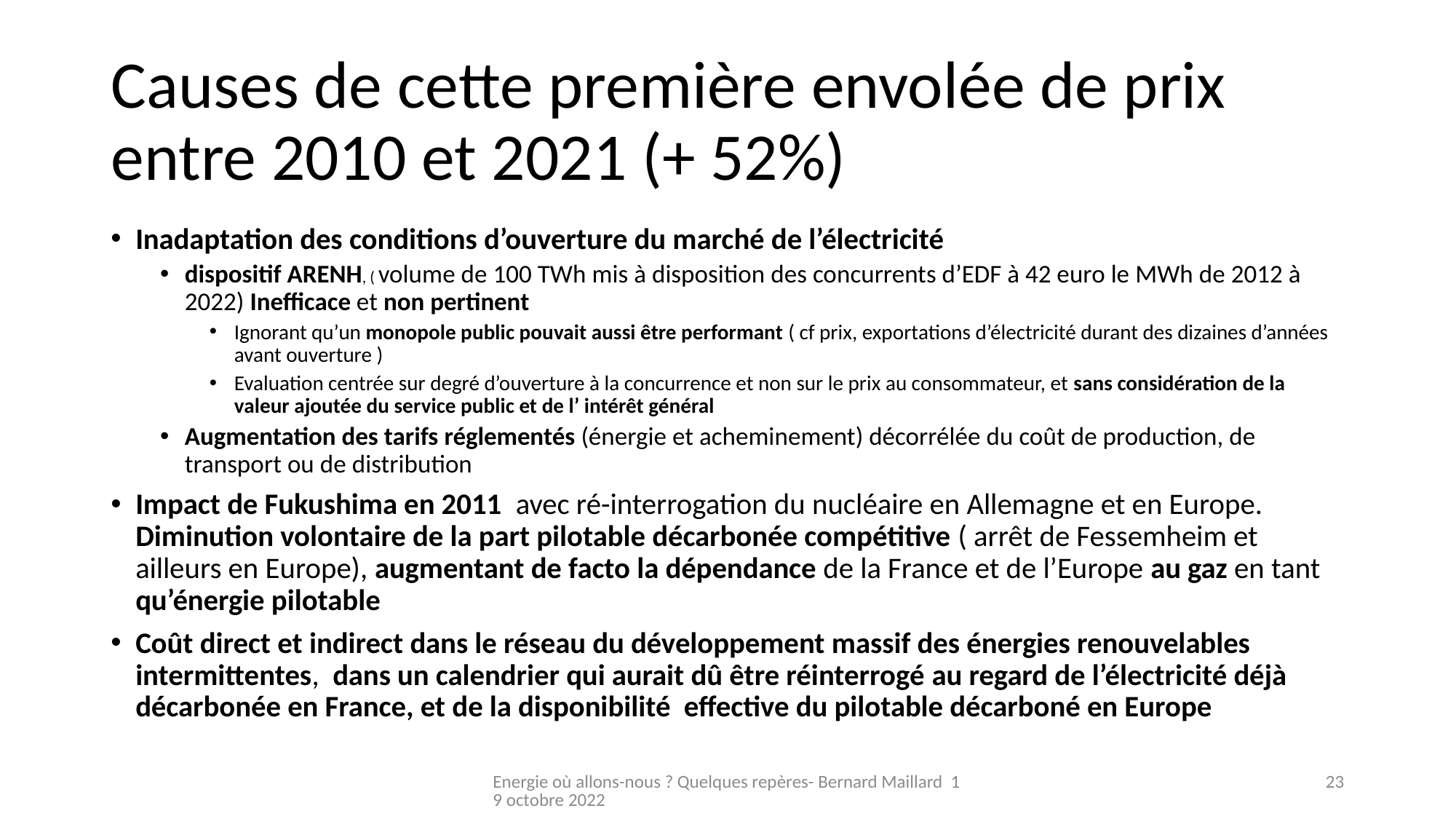

# Causes de cette première envolée de prix entre 2010 et 2021 (+ 52%)
Inadaptation des conditions d’ouverture du marché de l’électricité
dispositif ARENH, ( volume de 100 TWh mis à disposition des concurrents d’EDF à 42 euro le MWh de 2012 à 2022) Inefficace et non pertinent
Ignorant qu’un monopole public pouvait aussi être performant ( cf prix, exportations d’électricité durant des dizaines d’années avant ouverture )
Evaluation centrée sur degré d’ouverture à la concurrence et non sur le prix au consommateur, et sans considération de la valeur ajoutée du service public et de l’ intérêt général
Augmentation des tarifs réglementés (énergie et acheminement) décorrélée du coût de production, de transport ou de distribution
Impact de Fukushima en 2011  avec ré-interrogation du nucléaire en Allemagne et en Europe. Diminution volontaire de la part pilotable décarbonée compétitive ( arrêt de Fessemheim et ailleurs en Europe), augmentant de facto la dépendance de la France et de l’Europe au gaz en tant qu’énergie pilotable
Coût direct et indirect dans le réseau du développement massif des énergies renouvelables intermittentes,  dans un calendrier qui aurait dû être réinterrogé au regard de l’électricité déjà décarbonée en France, et de la disponibilité  effective du pilotable décarboné en Europe

Energie où allons-nous ? Quelques repères- Bernard Maillard  19 octobre 2022
23